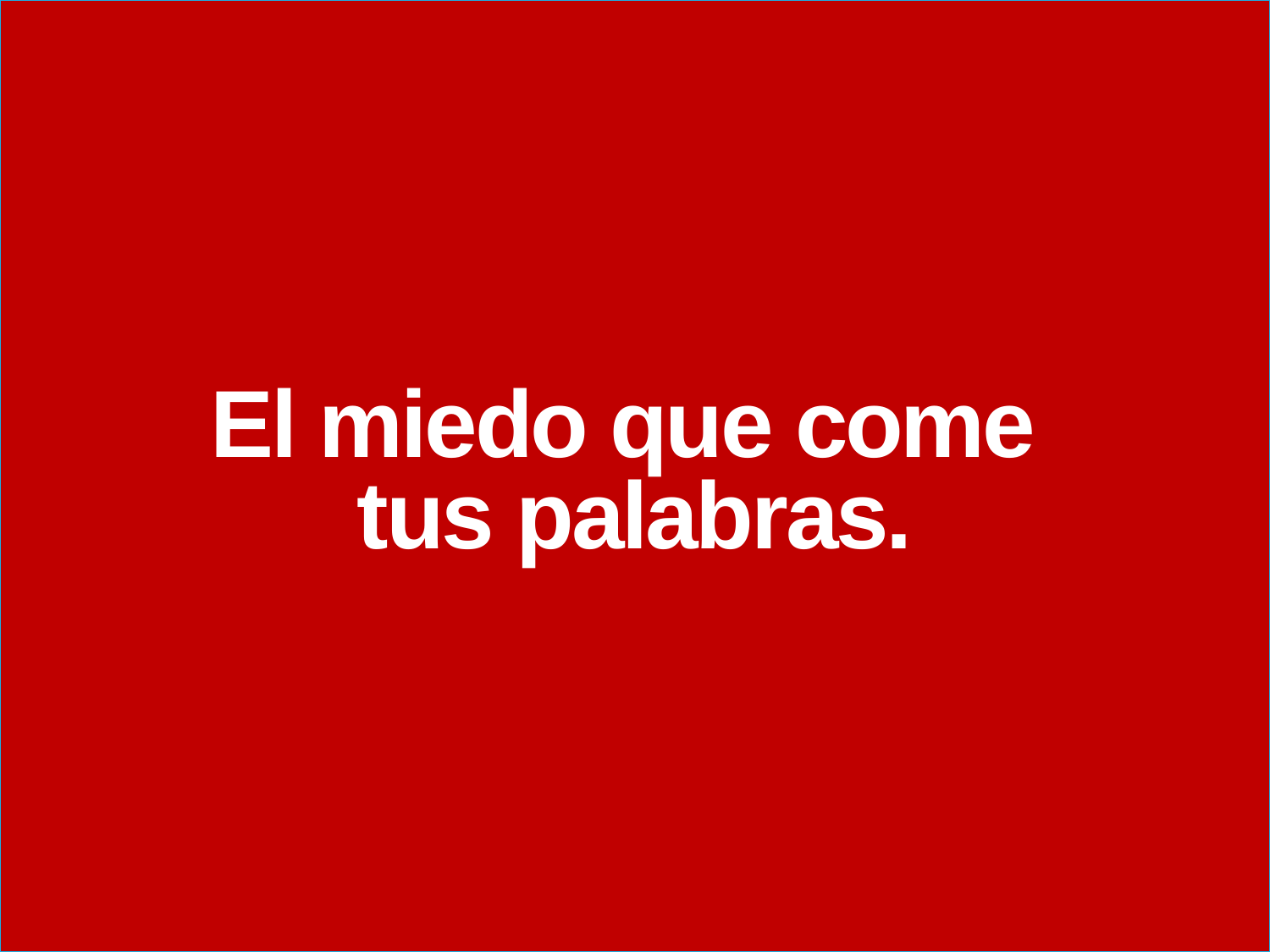

# El miedo que come tus palabras.